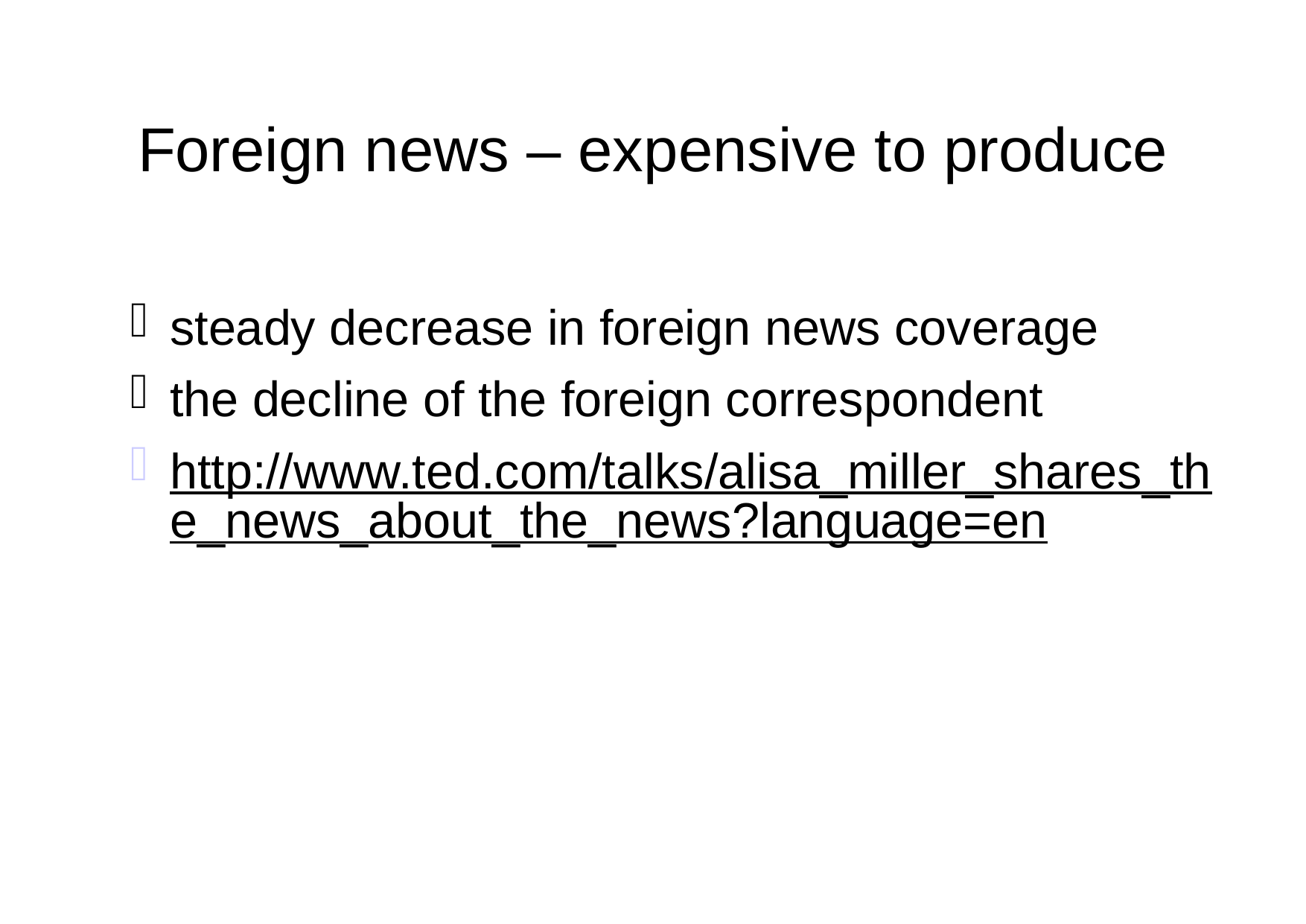

Foreign news – expensive to produce
steady decrease in foreign news coverage
the decline of the foreign correspondent
http://www.ted.com/talks/alisa_miller_shares_the_news_about_the_news?language=en